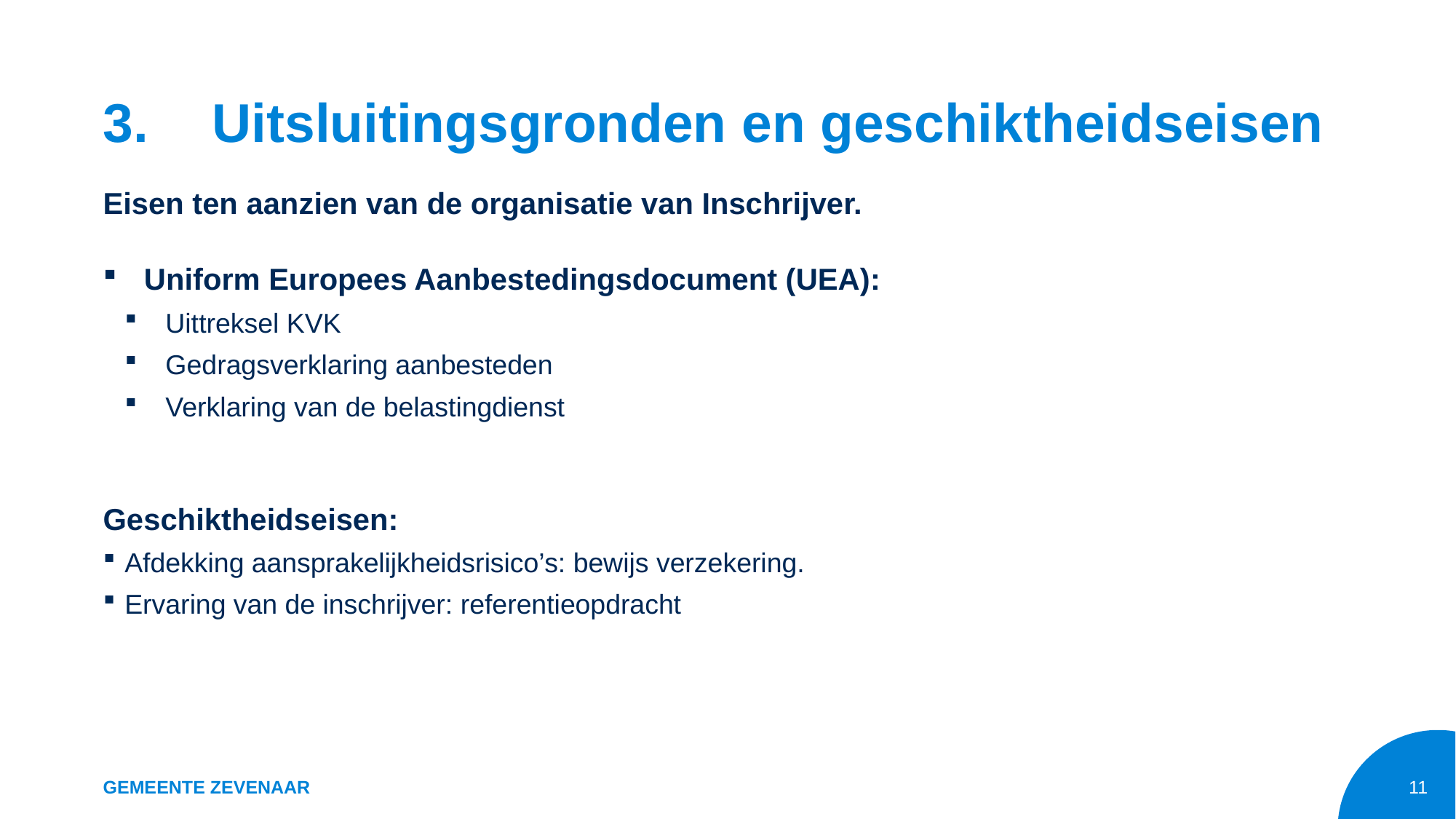

# 3.	Uitsluitingsgronden en geschiktheidseisen
Eisen ten aanzien van de organisatie van Inschrijver.
Uniform Europees Aanbestedingsdocument (UEA):
Uittreksel KVK
Gedragsverklaring aanbesteden
Verklaring van de belastingdienst

Geschiktheidseisen:
Afdekking aansprakelijkheidsrisico’s: bewijs verzekering.
Ervaring van de inschrijver: referentieopdracht

Gemeente Zevenaar
11